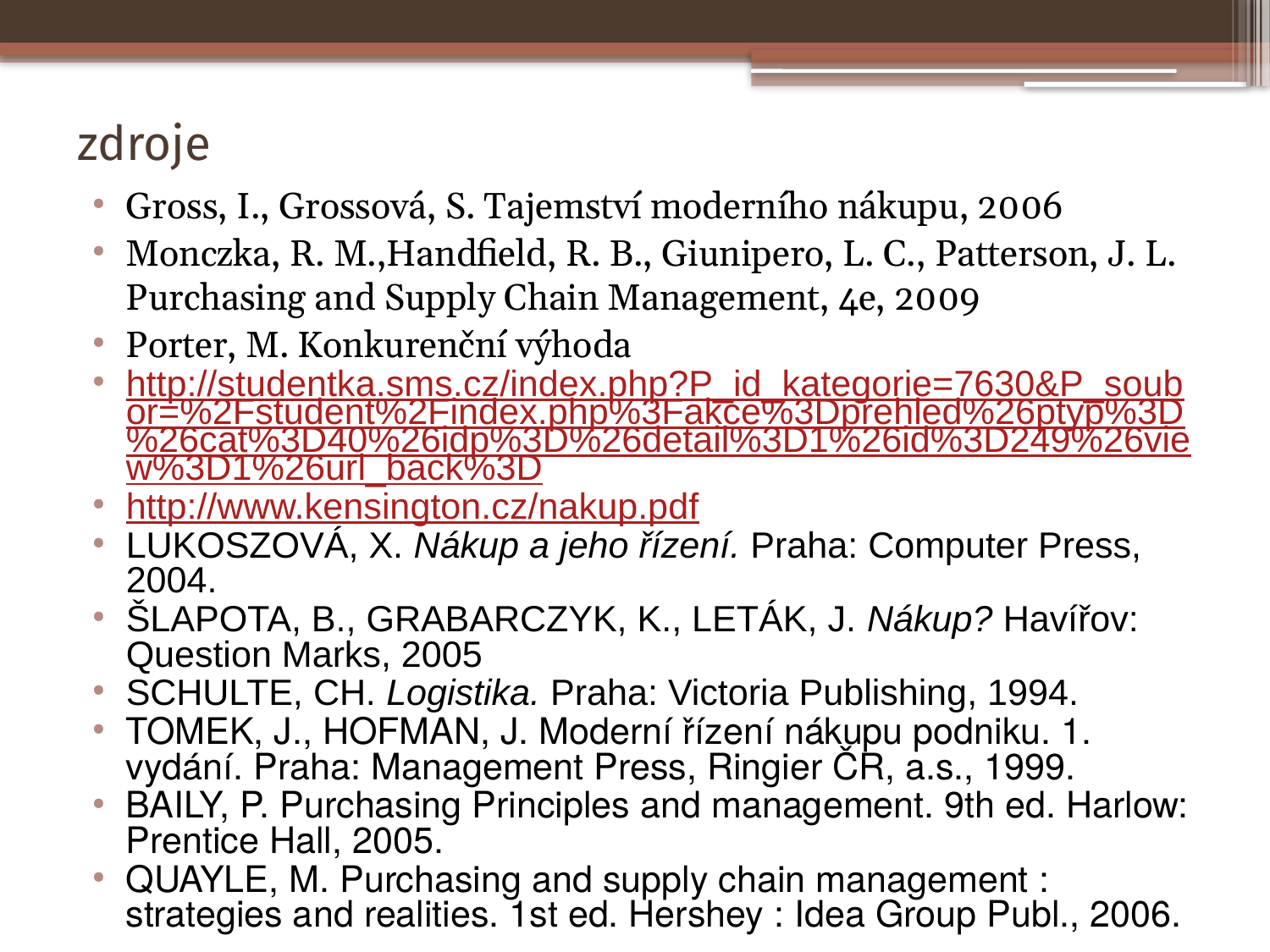

# zdroje
Gross, I., Grossová, S. Tajemství moderního nákupu, 2006
Monczka, R. M.,Handfield, R. B., Giunipero, L. C., Patterson, J. L. Purchasing and Supply Chain Management, 4e, 2009
Porter, M. Konkurenční výhoda
http://studentka.sms.cz/index.php?P_id_kategorie=7630&P_soubor=%2Fstudent%2Findex.php%3Fakce%3Dprehled%26ptyp%3D%26cat%3D40%26idp%3D%26detail%3D1%26id%3D249%26view%3D1%26url_back%3D
http://www.kensington.cz/nakup.pdf
LUKOSZOVÁ, X. Nákup a jeho řízení. Praha: Computer Press, 2004.
ŠLAPOTA, B., GRABARCZYK, K., LETÁK, J. Nákup? Havířov: Question Marks, 2005
SCHULTE, CH. Logistika. Praha: Victoria Publishing, 1994.
TOMEK, J., HOFMAN, J. Moderní řízení nákupu podniku. 1. vydání. Praha: Management Press, Ringier ČR, a.s., 1999.
BAILY, P. Purchasing Principles and management. 9th ed. Harlow: Prentice Hall, 2005.
QUAYLE, M. Purchasing and supply chain management : strategies and realities. 1st ed. Hershey : Idea Group Publ., 2006.